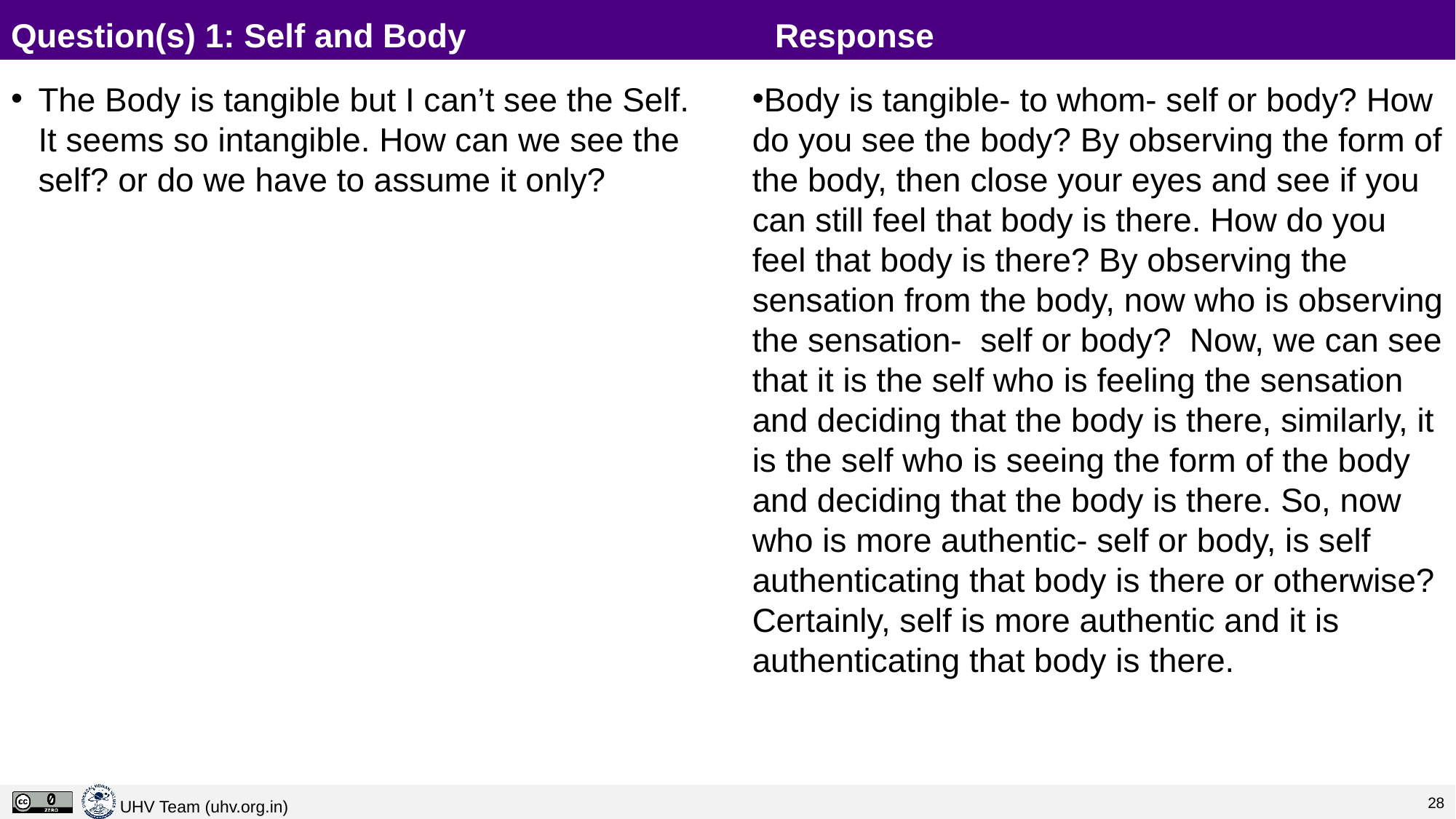

# Question(s) 1: Self and Body			Response
The Body is tangible but I can’t see the Self. It seems so intangible. How can we see the self? or do we have to assume it only?

Body is tangible- to whom- self or body? How do you see the body? By observing the form of the body, then close your eyes and see if you can still feel that body is there. How do you feel that body is there? By observing the sensation from the body, now who is observing the sensation-  self or body?  Now, we can see that it is the self who is feeling the sensation and deciding that the body is there, similarly, it is the self who is seeing the form of the body and deciding that the body is there. So, now who is more authentic- self or body, is self authenticating that body is there or otherwise? Certainly, self is more authentic and it is authenticating that body is there.